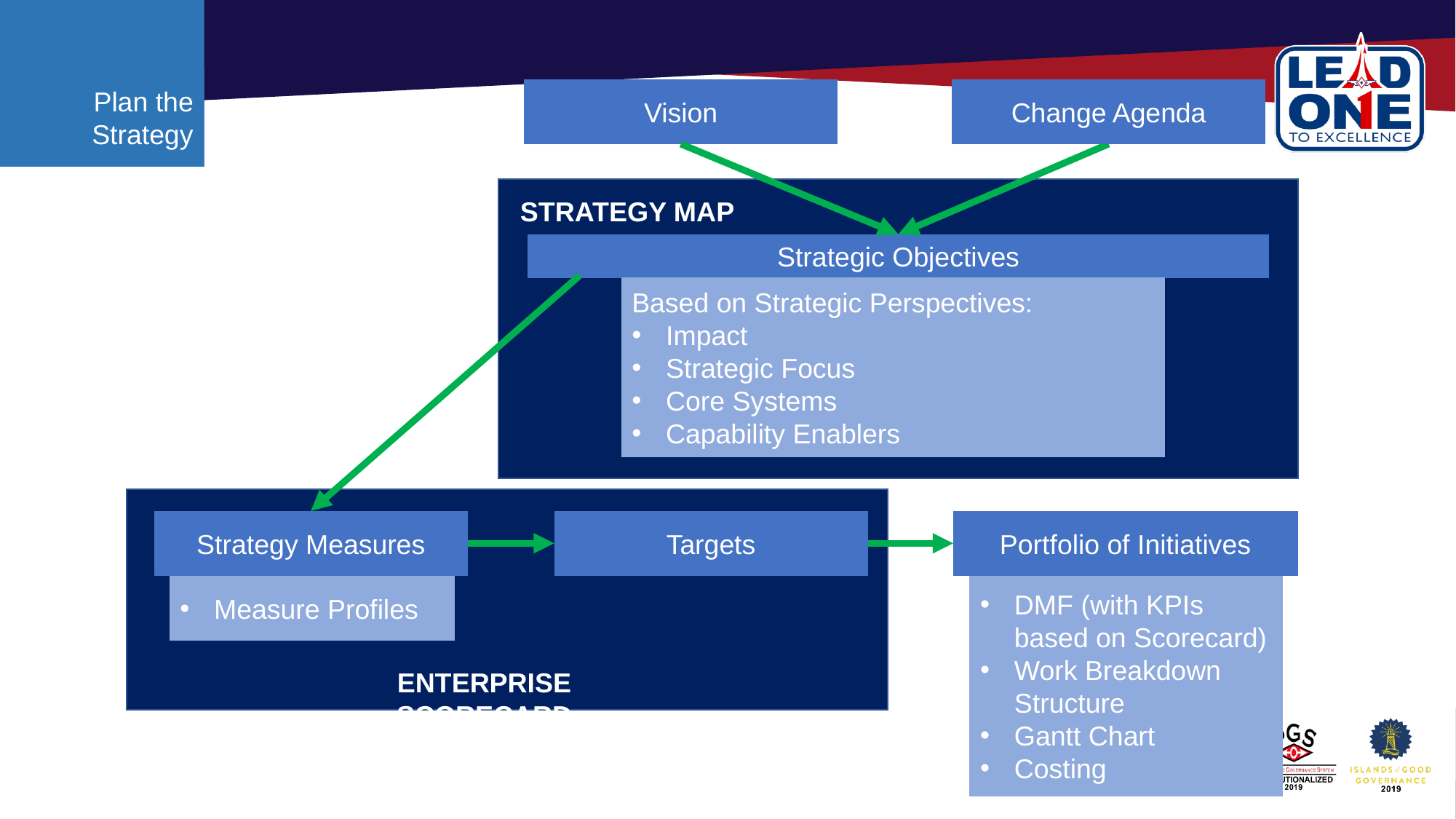

Plan the Strategy
Change Agenda
Vision

STRATEGY MAP
Strategic Objectives
Based on Strategic Perspectives:
Impact
Strategic Focus
Core Systems
Capability Enablers

Strategy Measures
Targets
Portfolio of Initiatives
DMF (with KPIs based on Scorecard)
Work Breakdown Structure
Gantt Chart
Costing
Measure Profiles
ENTERPRISE SCORECARD